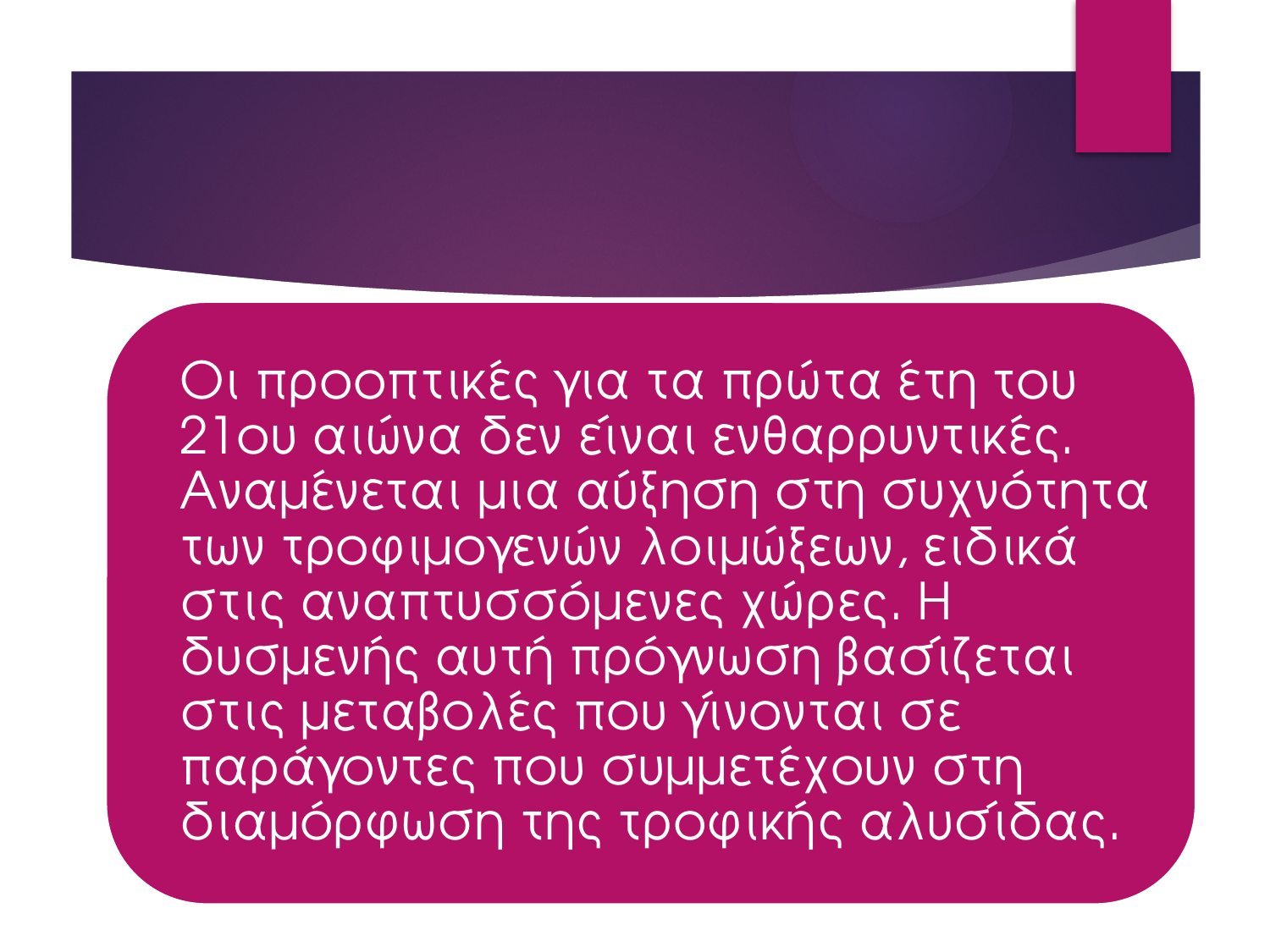

Οι προοπτικές για τα πρώτα έτη του 21ου αιώνα δεν είναι ενθαρρυντικές. Αναμένεται μια αύξηση στη συχνότητα των τροφιμογενών λοιμώξεων, ειδικά στις αναπτυσσόμενες χώρες. Η δυσμενής αυτή πρόγνωση βασίζεται στις μεταβολές που γίνονται σε παράγοντες που συμμετέχουν στη διαμόρφωση της τροφικής αλυσίδας.